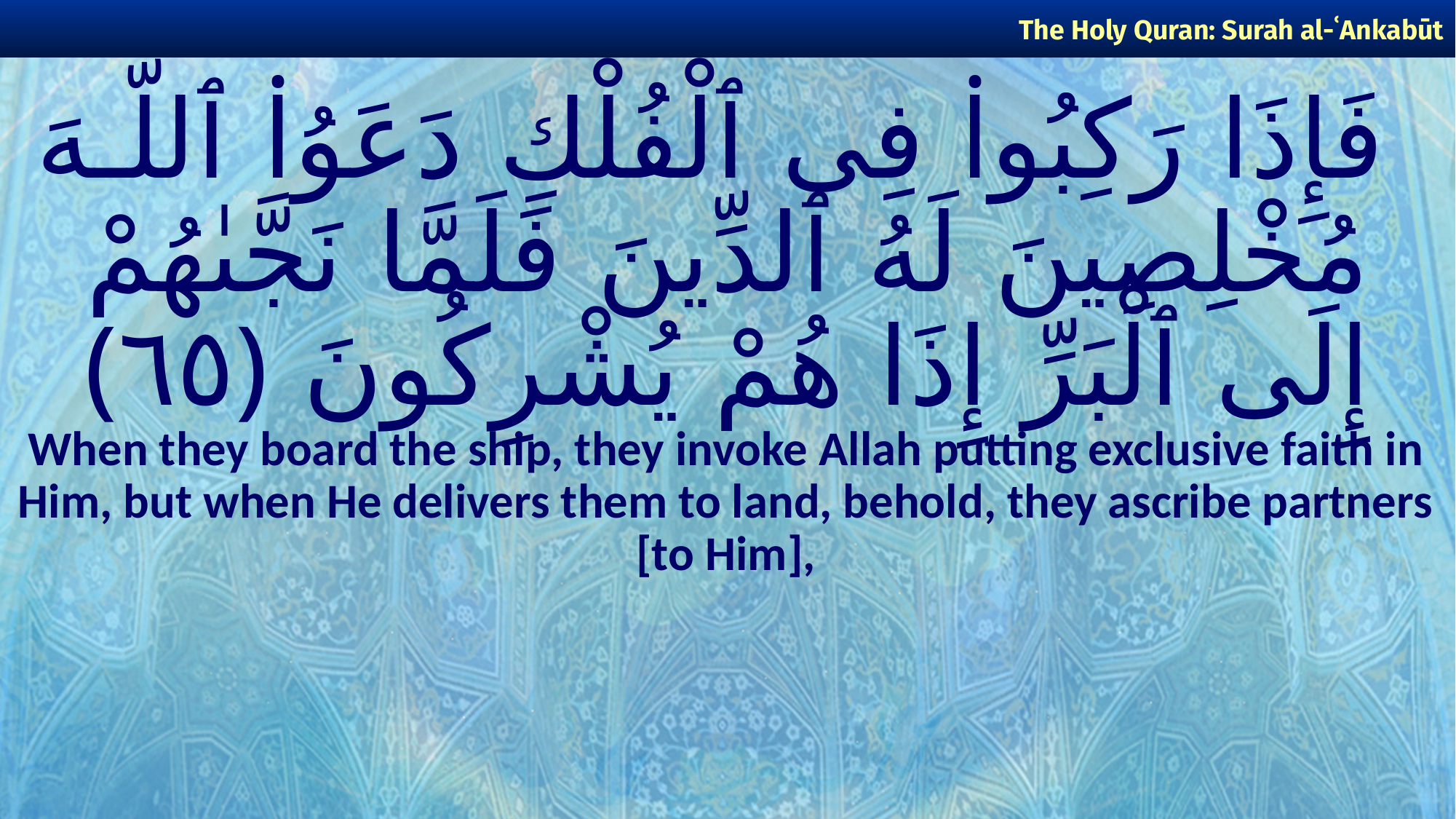

The Holy Quran: Surah al-ʿAnkabūt
# فَإِذَا رَكِبُوا۟ فِى ٱلْفُلْكِ دَعَوُا۟ ٱللَّـهَ مُخْلِصِينَ لَهُ ٱلدِّينَ فَلَمَّا نَجَّىٰهُمْ إِلَى ٱلْبَرِّ إِذَا هُمْ يُشْرِكُونَ ﴿٦٥﴾
When they board the ship, they invoke Allah putting exclusive faith in Him, but when He delivers them to land, behold, they ascribe partners [to Him],